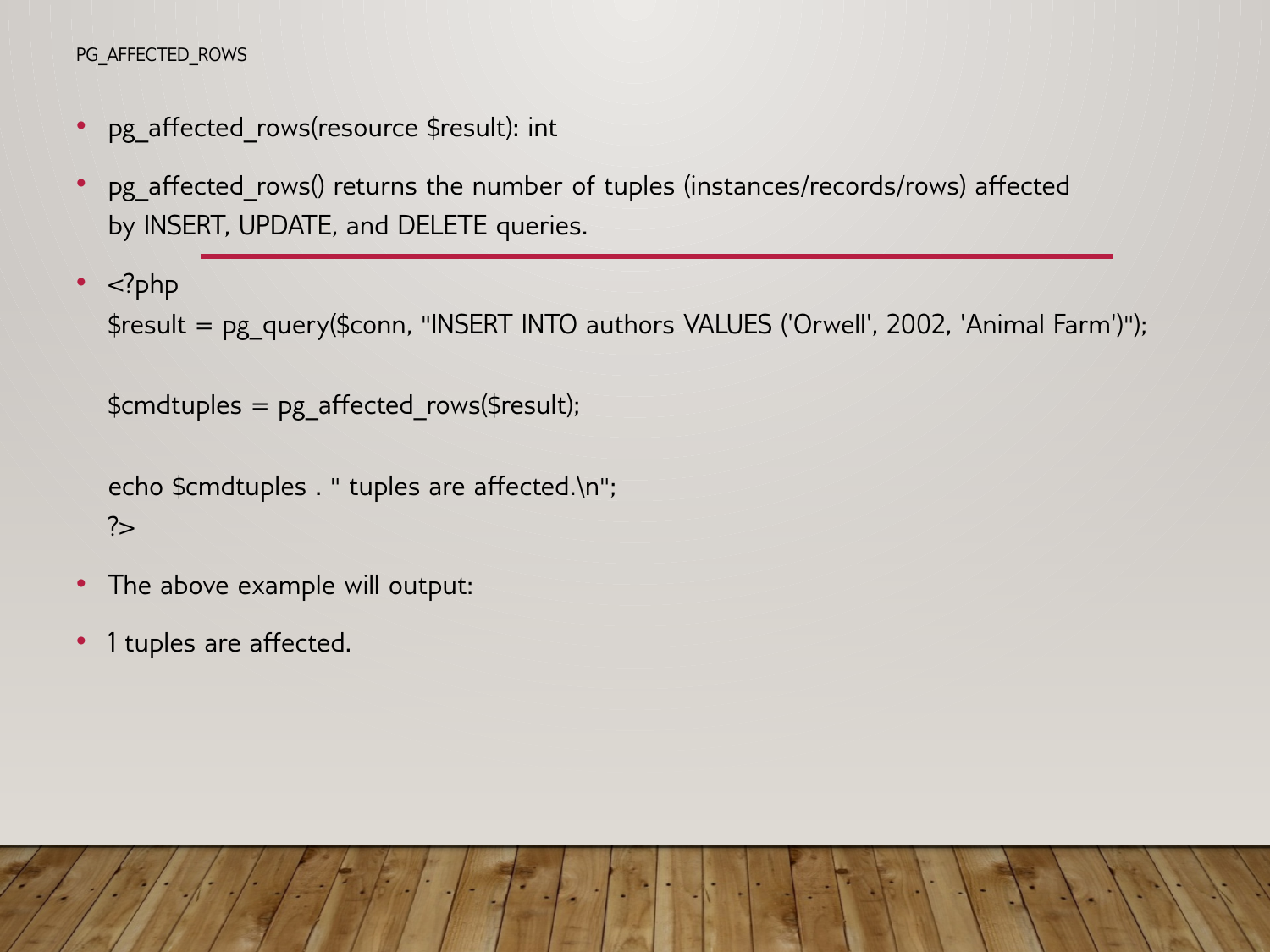

# pg_affected_rows
pg_affected_rows(resource $result): int
pg_affected_rows() returns the number of tuples (instances/records/rows) affected by INSERT, UPDATE, and DELETE queries.
<?php
$result = pg_query($conn, "INSERT INTO authors VALUES ('Orwell', 2002, 'Animal Farm')");
$cmdtuples = pg_affected_rows($result);
echo $cmdtuples . " tuples are affected.\n";
?>
The above example will output:
1 tuples are affected.